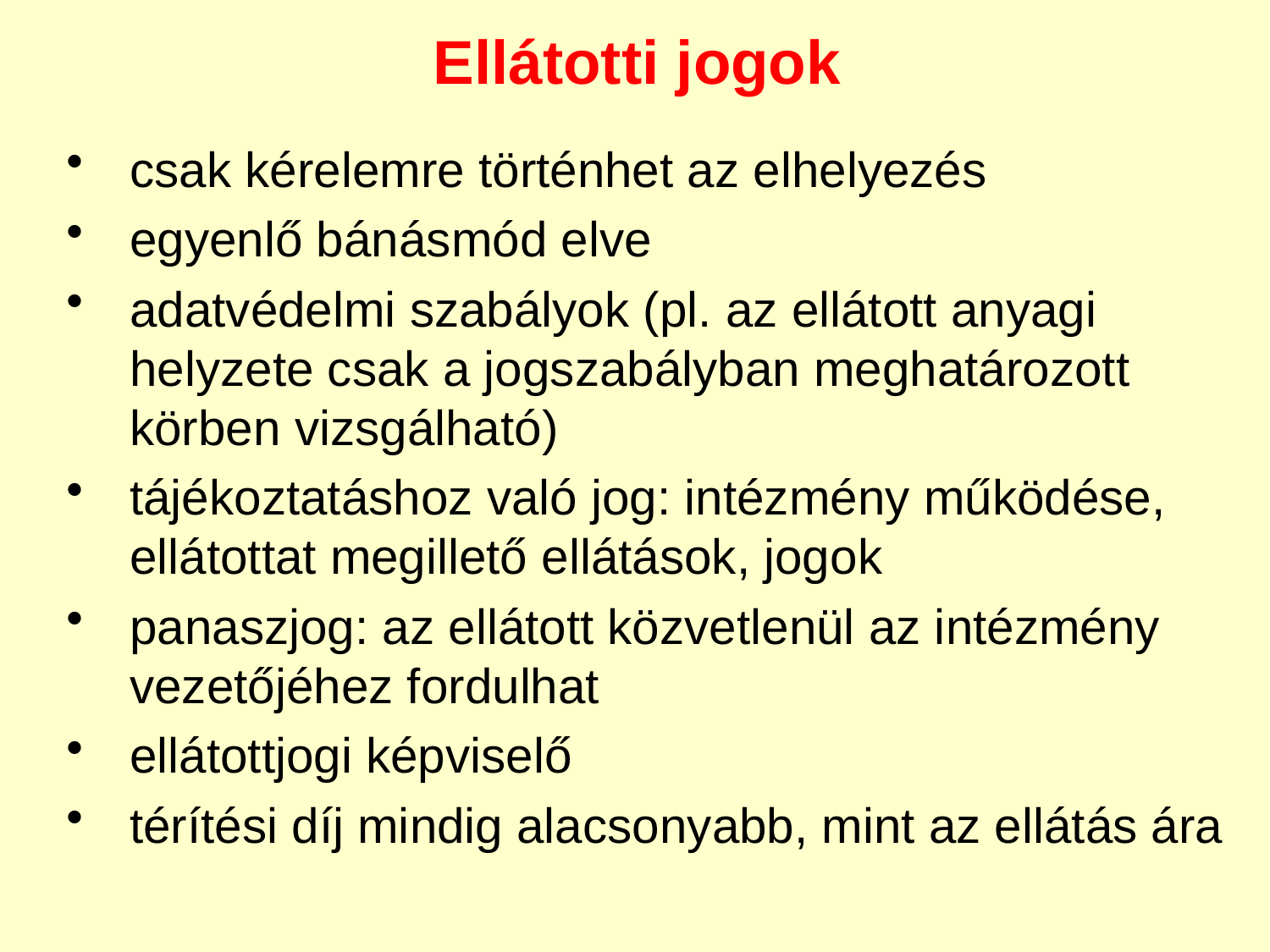

Ellátotti jogok
csak kérelemre történhet az elhelyezés
egyenlő bánásmód elve
adatvédelmi szabályok (pl. az ellátott anyagi helyzete csak a jogszabályban meghatározott körben vizsgálható)
tájékoztatáshoz való jog: intézmény működése, ellátottat megillető ellátások, jogok
panaszjog: az ellátott közvetlenül az intézmény vezetőjéhez fordulhat
ellátottjogi képviselő
térítési díj mindig alacsonyabb, mint az ellátás ára